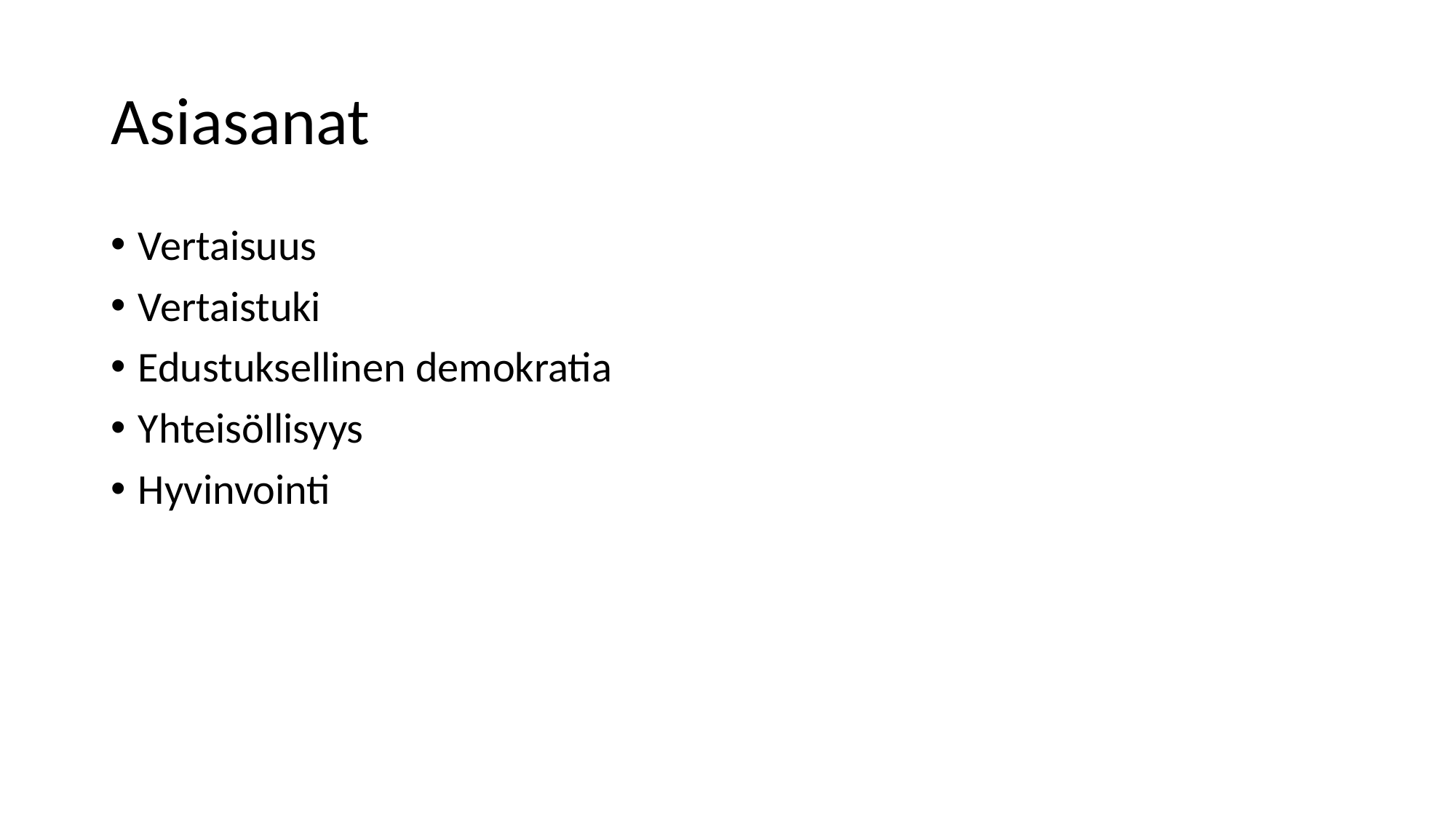

# Asiasanat
Vertaisuus
Vertaistuki
Edustuksellinen demokratia
Yhteisöllisyys
Hyvinvointi